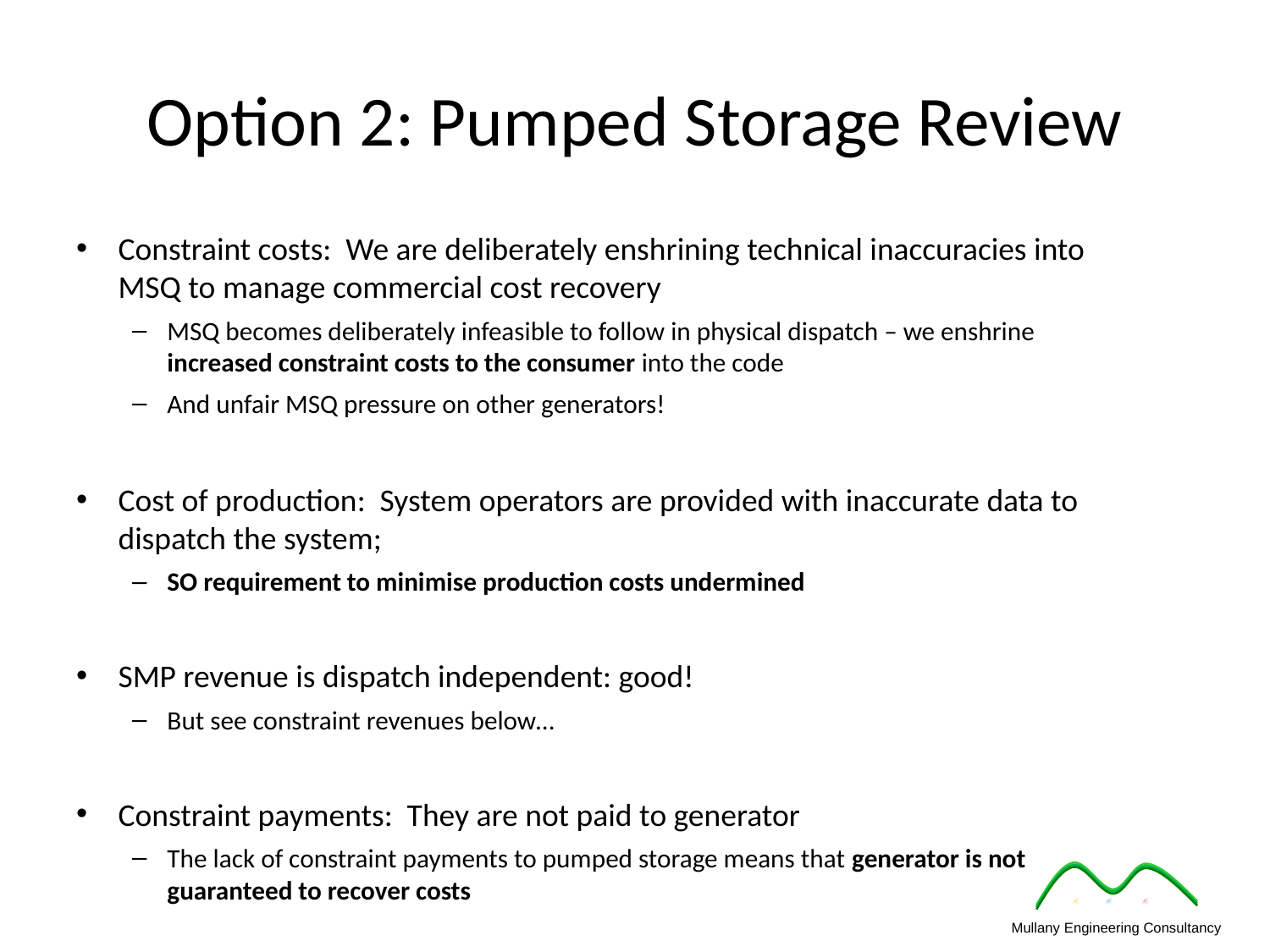

Option 2: Pumped Storage Review
Constraint costs:  We are deliberately enshrining technical inaccuracies into MSQ to manage commercial cost recovery
MSQ becomes deliberately infeasible to follow in physical dispatch – we enshrine increased constraint costs to the consumer into the code
And unfair MSQ pressure on other generators!

Cost of production:  System operators are provided with inaccurate data to dispatch the system;
SO requirement to minimise production costs undermined

SMP revenue is dispatch independent: good!
But see constraint revenues below…

Constraint payments:  They are not paid to generator
The lack of constraint payments to pumped storage means that generator is not guaranteed to recover costs

Mullany Engineering Consultancy